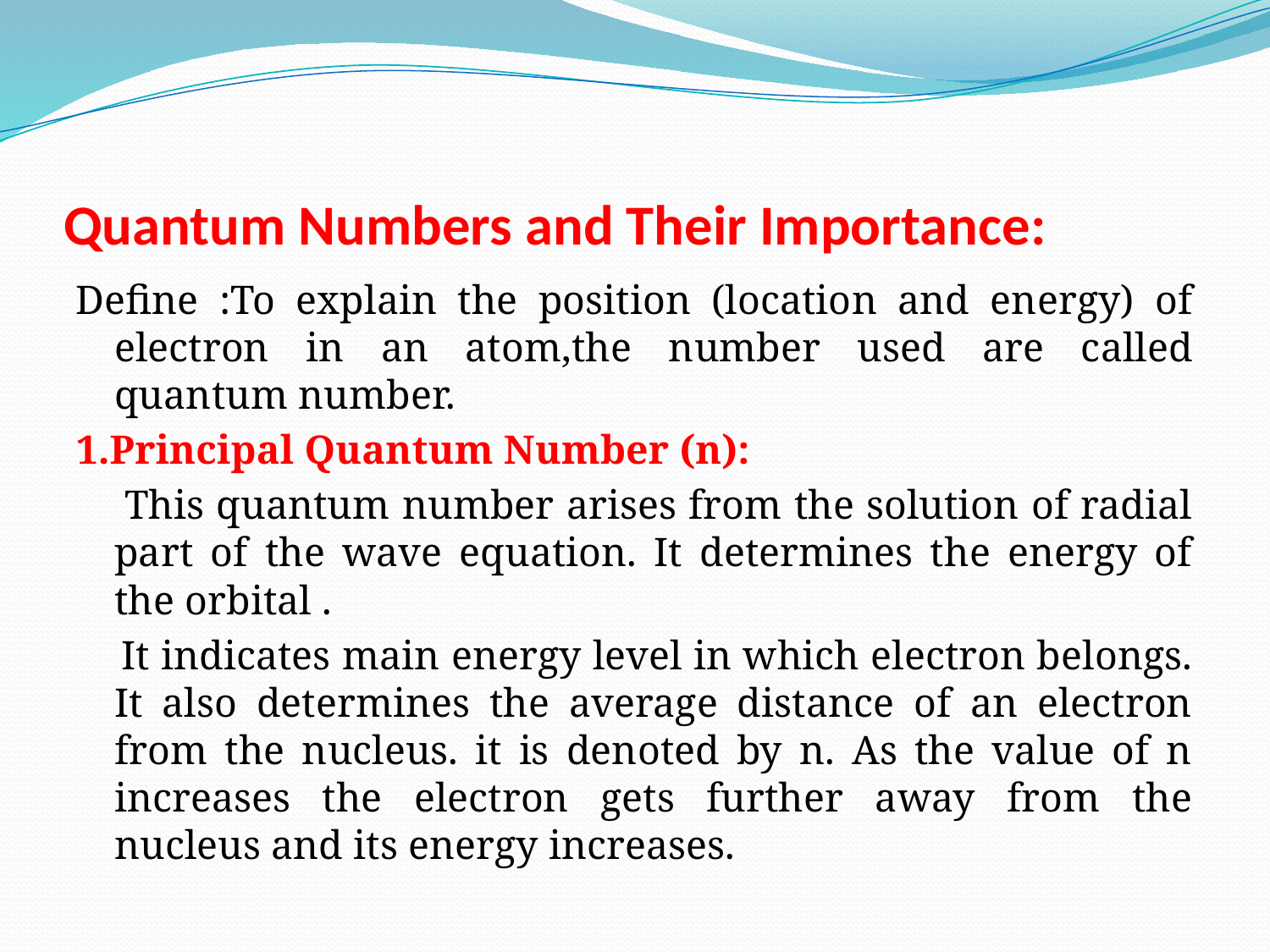

# Quantum Numbers and Their Importance:
Define :To explain the position (location and energy) of electron in an atom,the number used are called quantum number.
1.Principal Quantum Number (n):
    This quantum number arises from the solution of radial part of the wave equation. It determines the energy of the orbital .
    It indicates main energy level in which electron belongs. It also determines the average distance of an electron from the nucleus. it is denoted by n. As the value of n increases the electron gets further away from the nucleus and its energy increases.